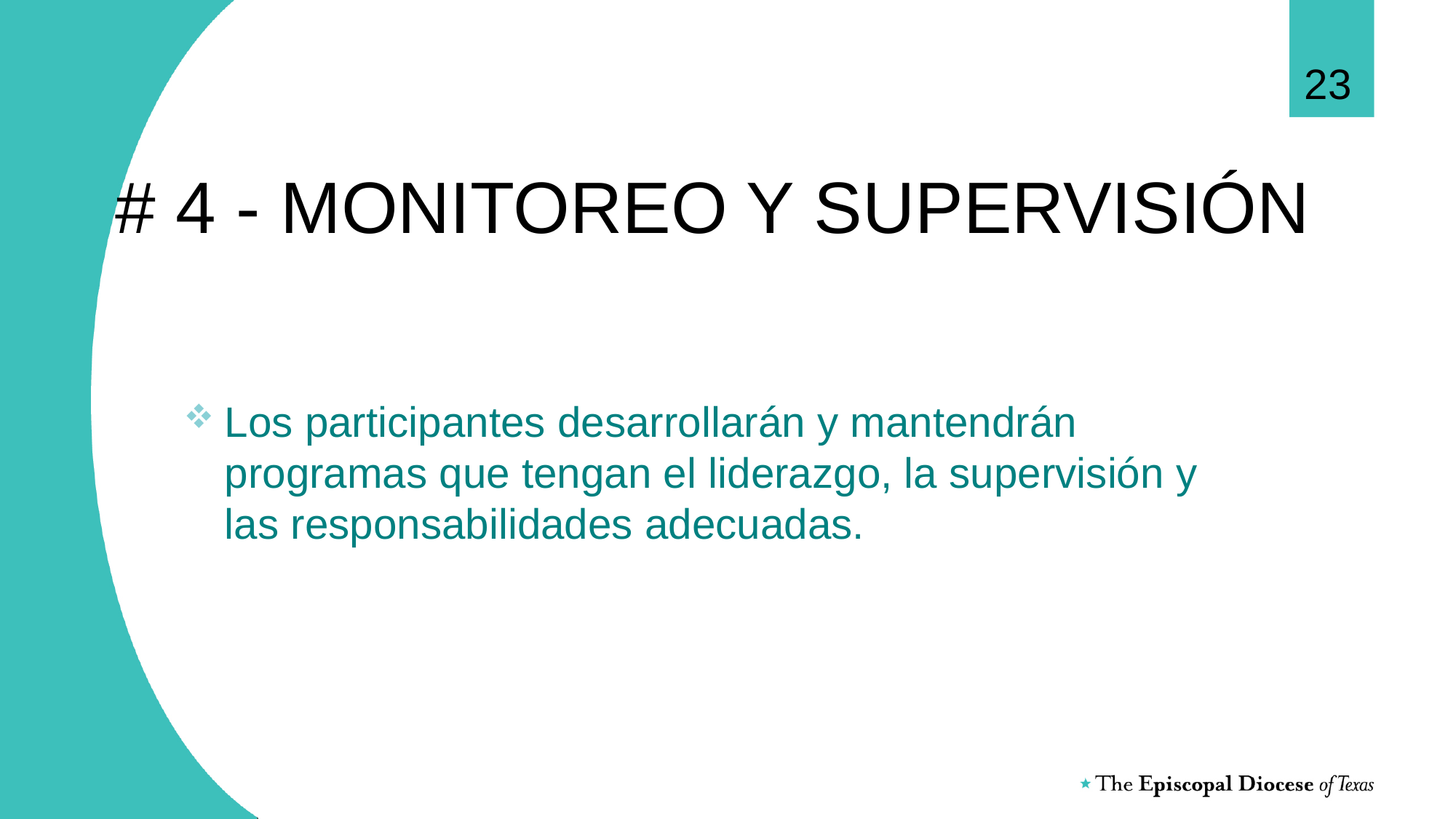

23
Los participantes desarrollarán y mantendrán programas que tengan el liderazgo, la supervisión y las responsabilidades adecuadas.
# # 4 - MONITOREO Y SUPERVISIÓN